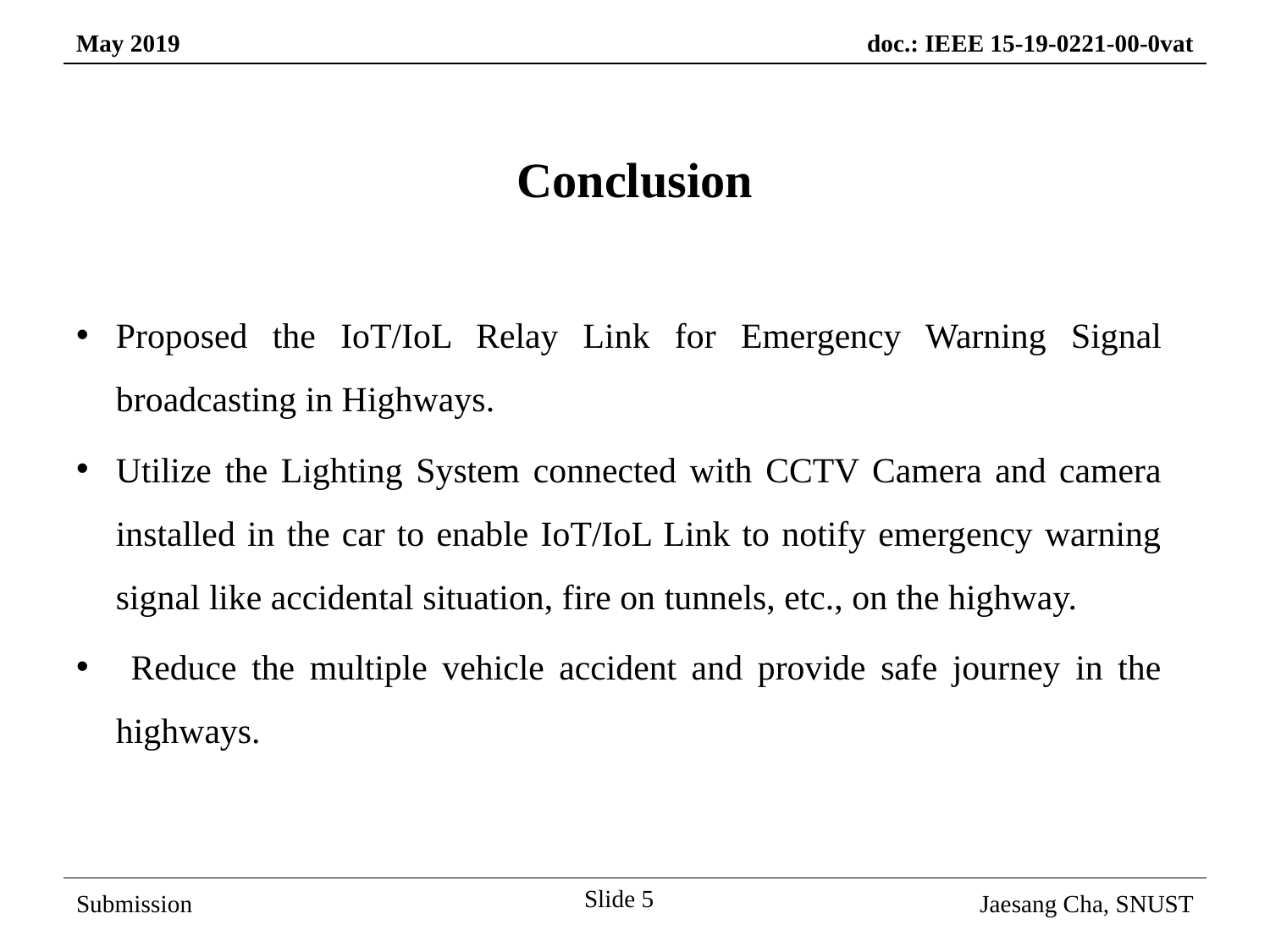

Conclusion
Proposed the IoT/IoL Relay Link for Emergency Warning Signal broadcasting in Highways.
Utilize the Lighting System connected with CCTV Camera and camera installed in the car to enable IoT/IoL Link to notify emergency warning signal like accidental situation, fire on tunnels, etc., on the highway.
 Reduce the multiple vehicle accident and provide safe journey in the highways.
Slide 5